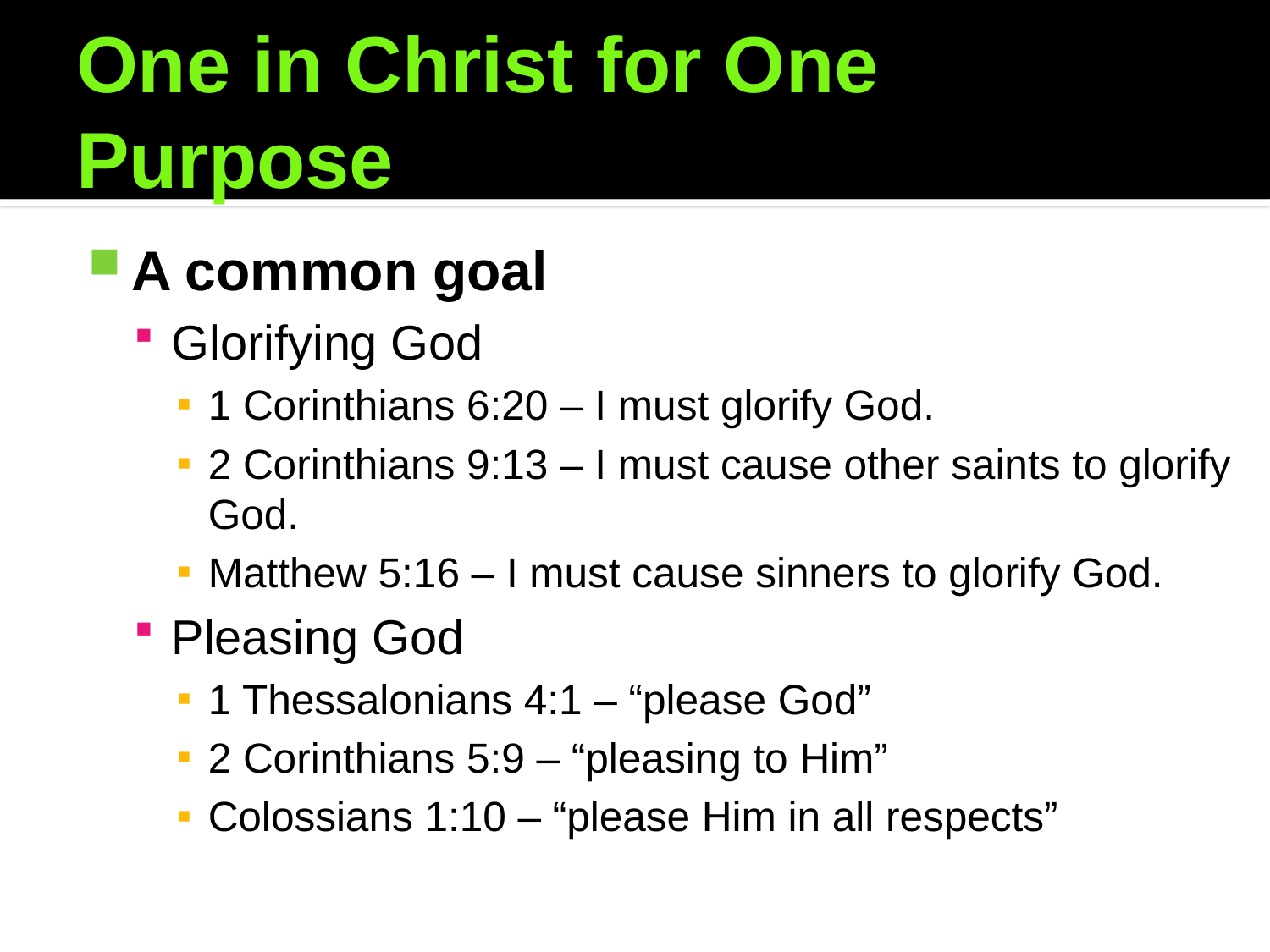

# One in Christ for One Purpose
A common goal
Glorifying God
1 Corinthians 6:20 – I must glorify God.
2 Corinthians 9:13 – I must cause other saints to glorify God.
Matthew 5:16 – I must cause sinners to glorify God.
Pleasing God
1 Thessalonians 4:1 – “please God”
2 Corinthians 5:9 – “pleasing to Him”
Colossians 1:10 – “please Him in all respects”